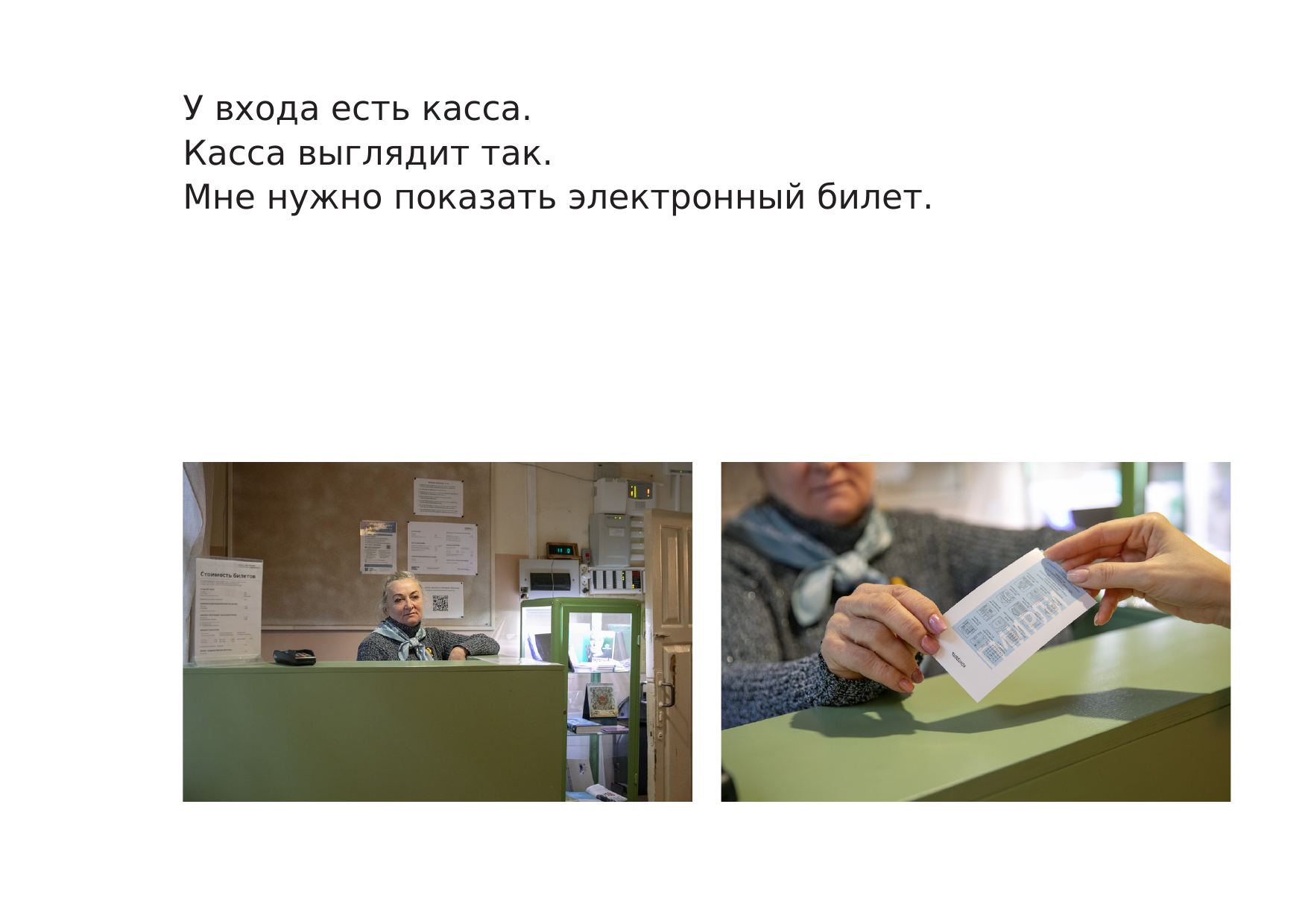

У входа есть касса.
Касса выглядит так.
Мне нужно показать электронный билет.